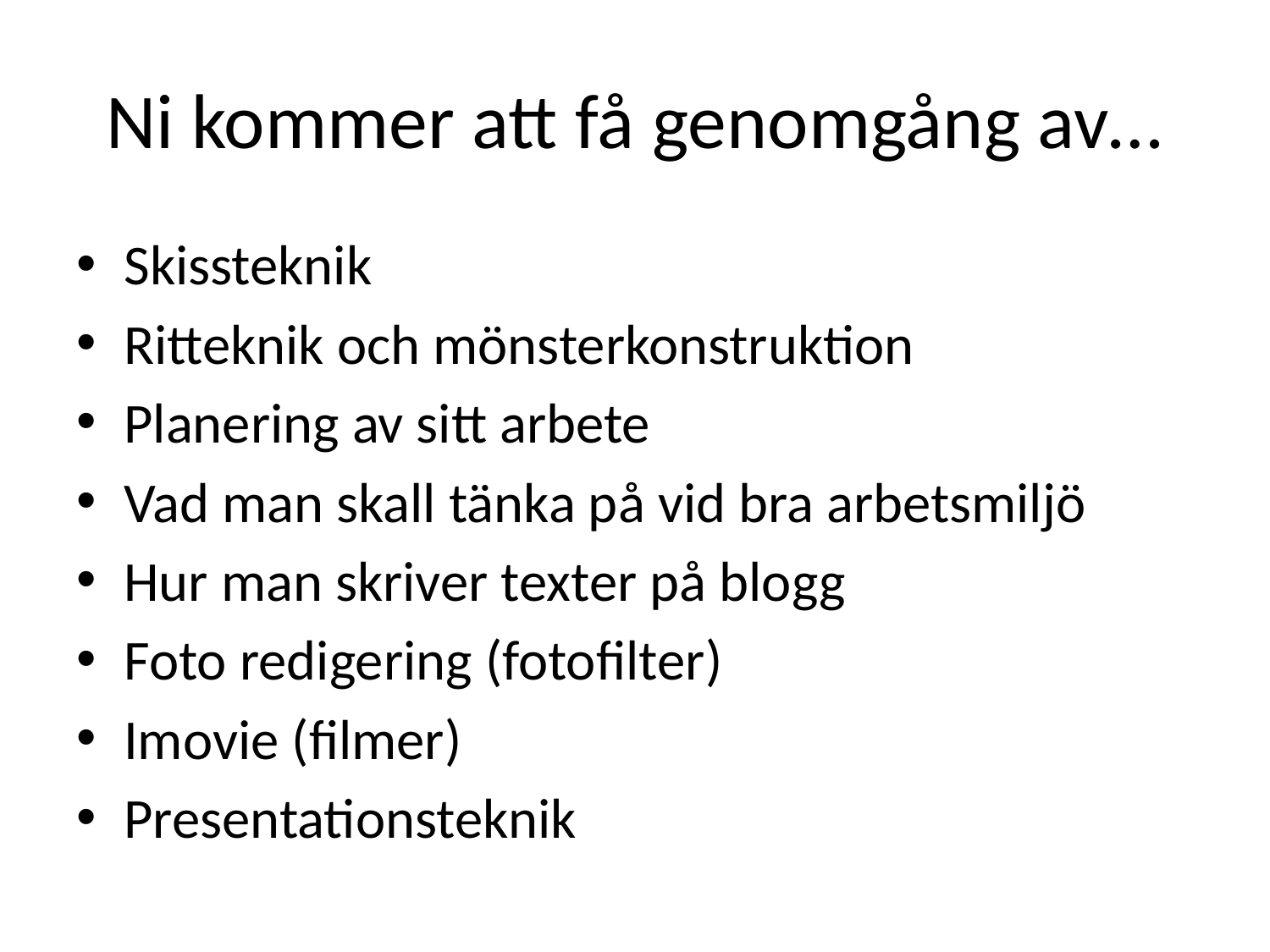

# Ni kommer att få genomgång av…
Skissteknik
Ritteknik och mönsterkonstruktion
Planering av sitt arbete
Vad man skall tänka på vid bra arbetsmiljö
Hur man skriver texter på blogg
Foto redigering (fotofilter)
Imovie (filmer)
Presentationsteknik